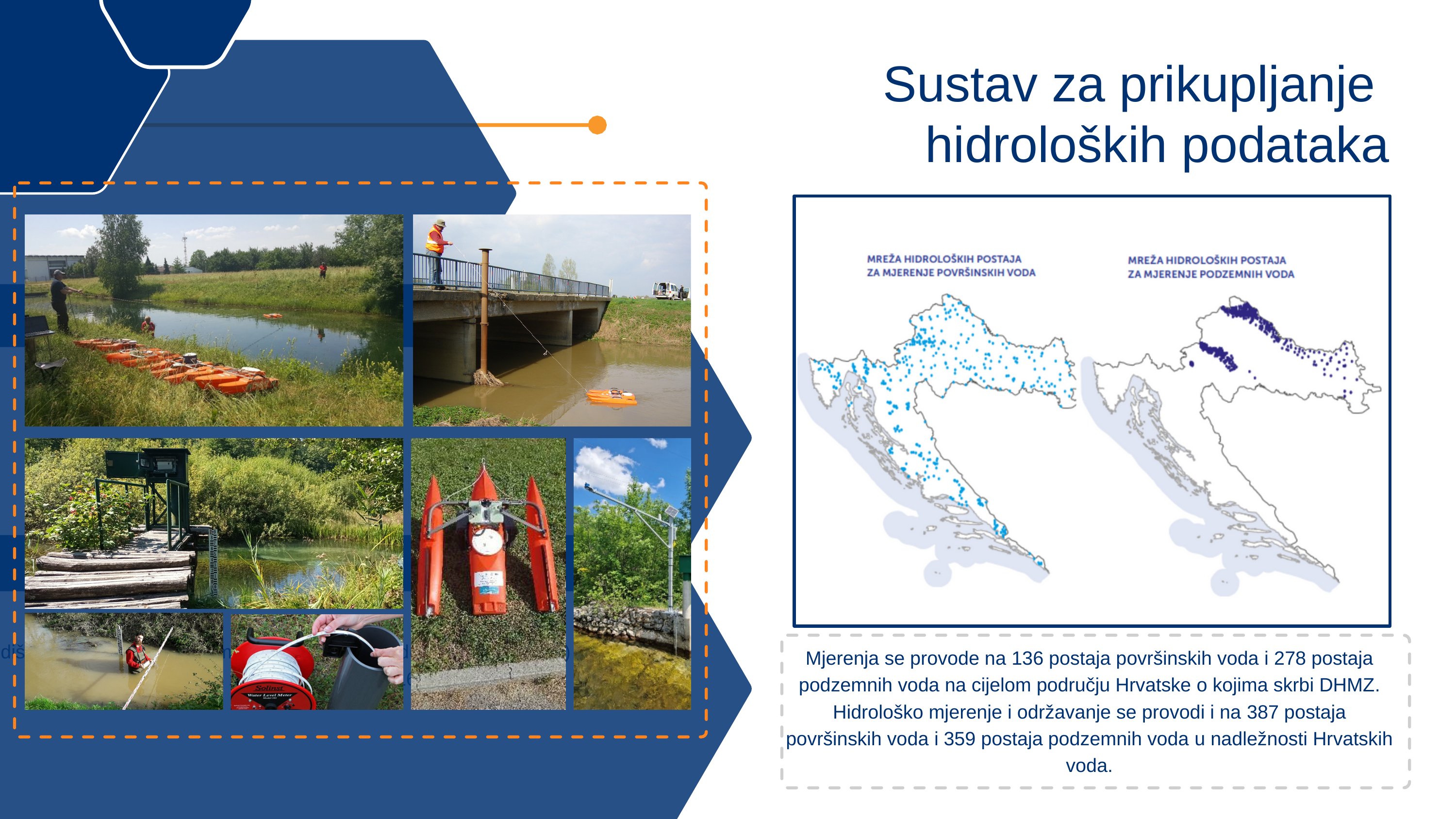

Sustav za prikupljanje
hidroloških podataka

Srednja godišnja koncentracija prizemnog ozona (O₃), lebdećih čestica (PM₁₀) i dušikovog dioksida (NO₂) za 2015. (gore) i 2016. (dolje)

Mjerenja se provode na 136 postaja površinskih voda i 278 postaja podzemnih voda na cijelom području Hrvatske o kojima skrbi DHMZ. Hidrološko mjerenje i održavanje se provodi i na 387 postaja površinskih voda i 359 postaja podzemnih voda u nadležnosti Hrvatskih voda.